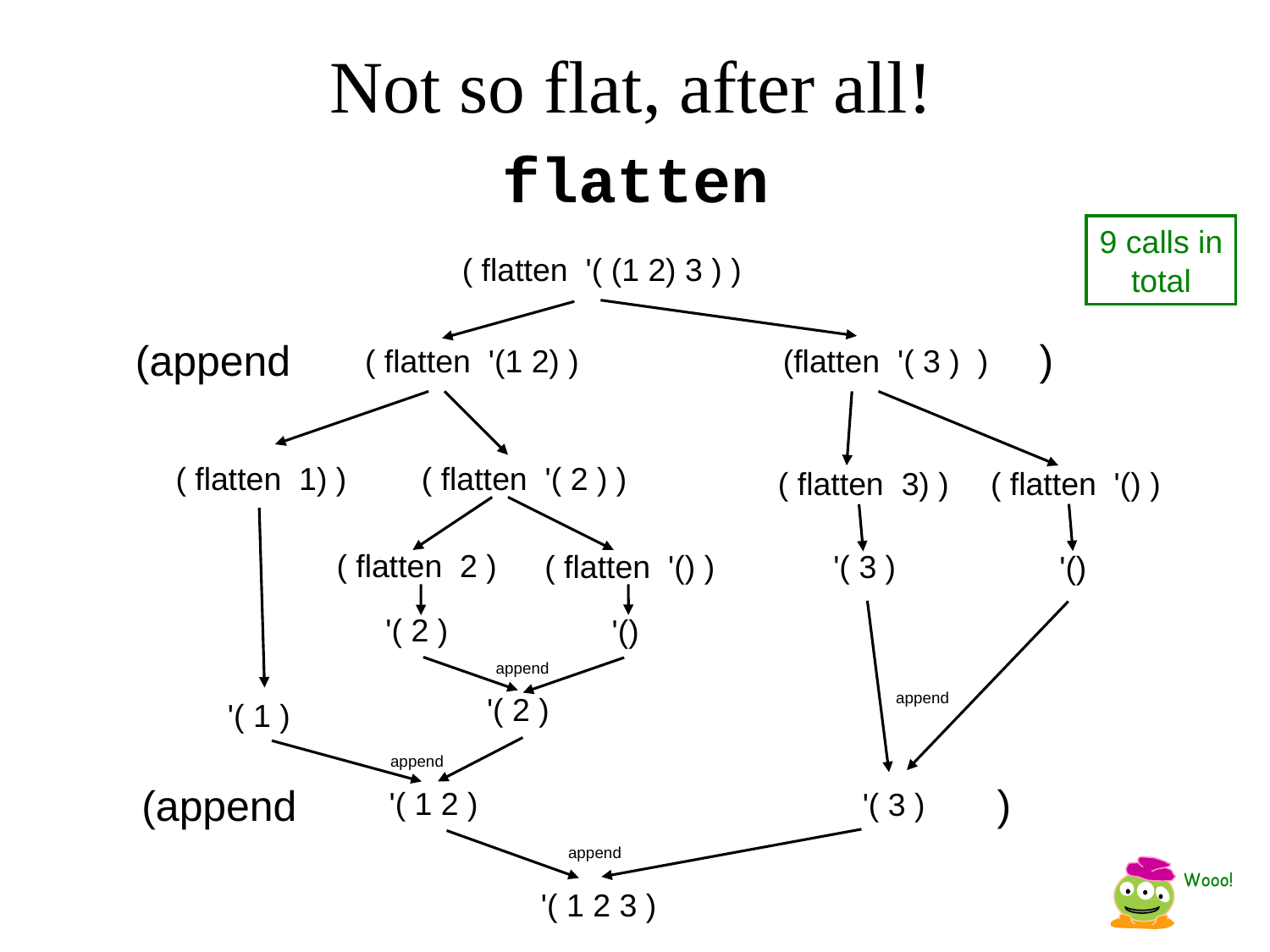

Not so flat, after all!
flatten
9 calls in total
( flatten  '( (1 2) 3 ) )

)
(append
( flatten  '(1 2) )
(flatten  '( 3 )  )

( flatten  1) )
( flatten  '( 2 ) )
( flatten  3) )
( flatten  '() )

( flatten  2 )
'( 3 )
( flatten  '() )
'()

'( 2 )
'()
append

append
'( 2 )
'( 1 )

append
)
(append
'( 1 2 )
'( 3 )

append

Wooo!
'( 1 2 3 )